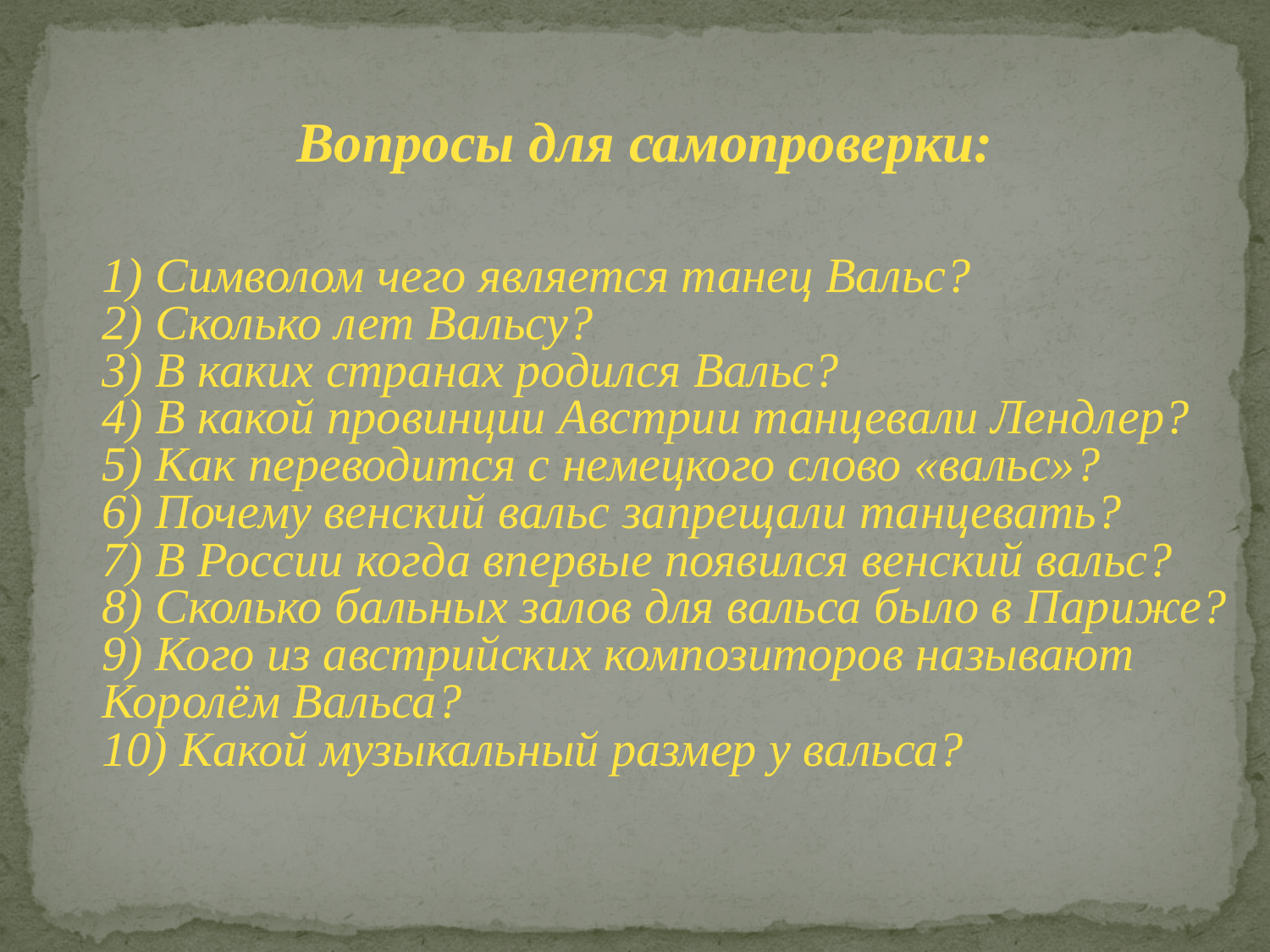

Вопросы для самопроверки:
1) Символом чего является танец Вальс?
2) Сколько лет Вальсу?
3) В каких странах родился Вальс?
4) В какой провинции Австрии танцевали Лендлер?
5) Как переводится с немецкого слово «вальс»?
6) Почему венский вальс запрещали танцевать?
7) В России когда впервые появился венский вальс?
8) Сколько бальных залов для вальса было в Париже?
9) Кого из австрийских композиторов называют Королём Вальса?
10) Какой музыкальный размер у вальса?